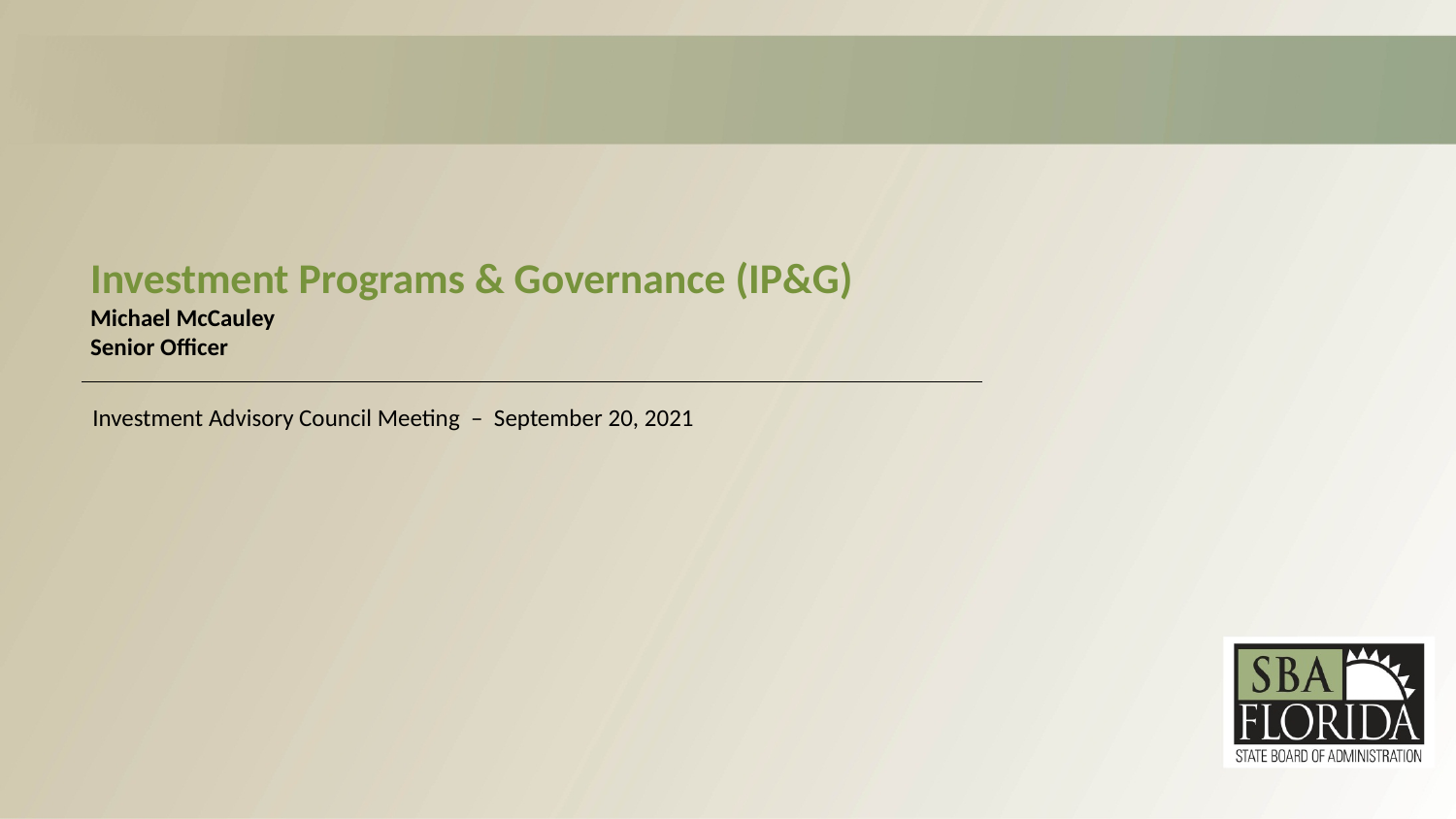

Investment Programs & Governance (IP&G)
Michael McCauley
Senior Officer
Investment Advisory Council Meeting  –  September 20, 2021